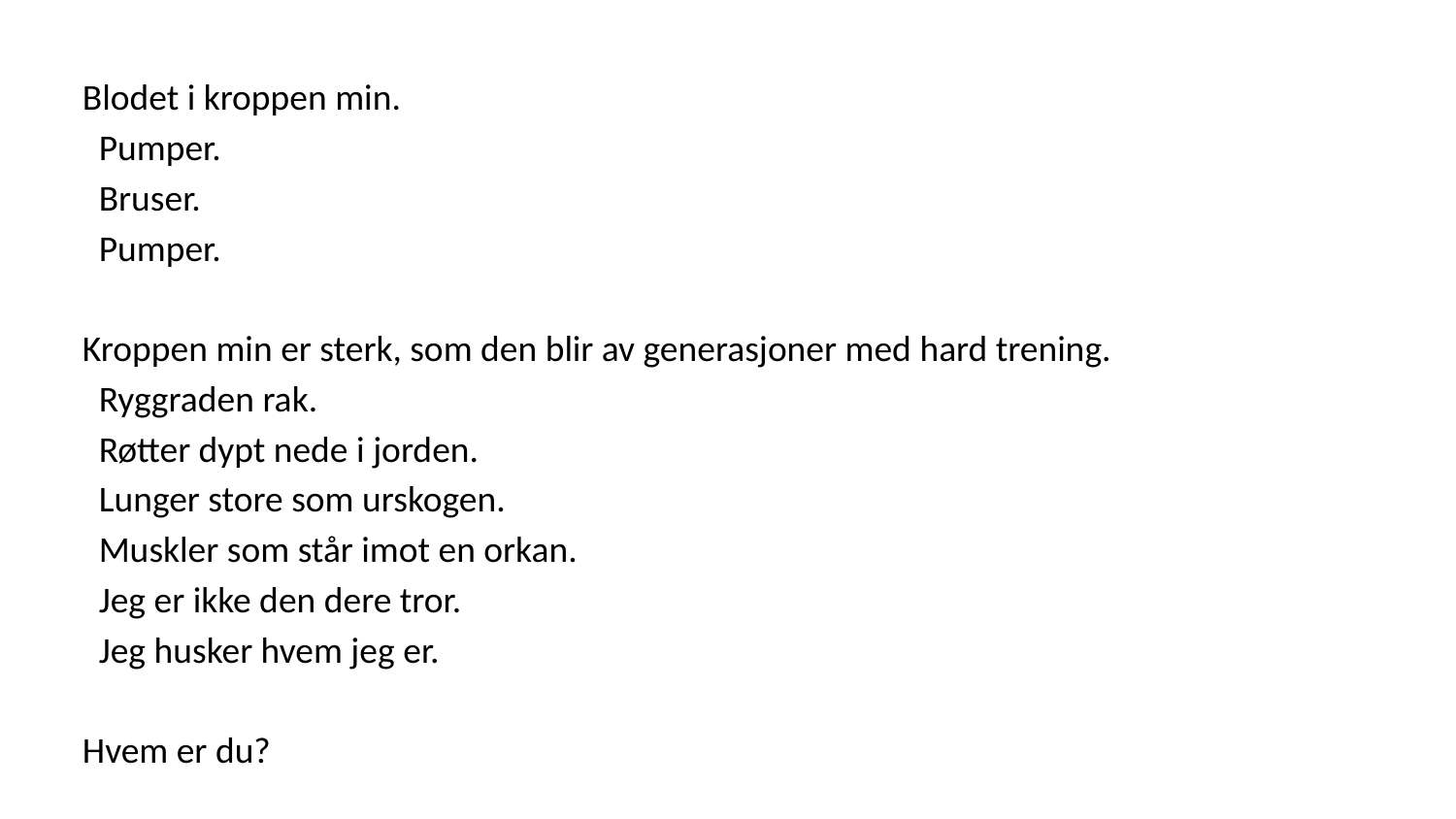

Blodet i kroppen min.
  Pumper.
  Bruser.
  Pumper.

Kroppen min er sterk, som den blir av generasjoner med hard trening.
  Ryggraden rak.
  Røtter dypt nede i jorden.
  Lunger store som urskogen.
  Muskler som står imot en orkan.
  Jeg er ikke den dere tror.
  Jeg husker hvem jeg er.

Hvem er du?